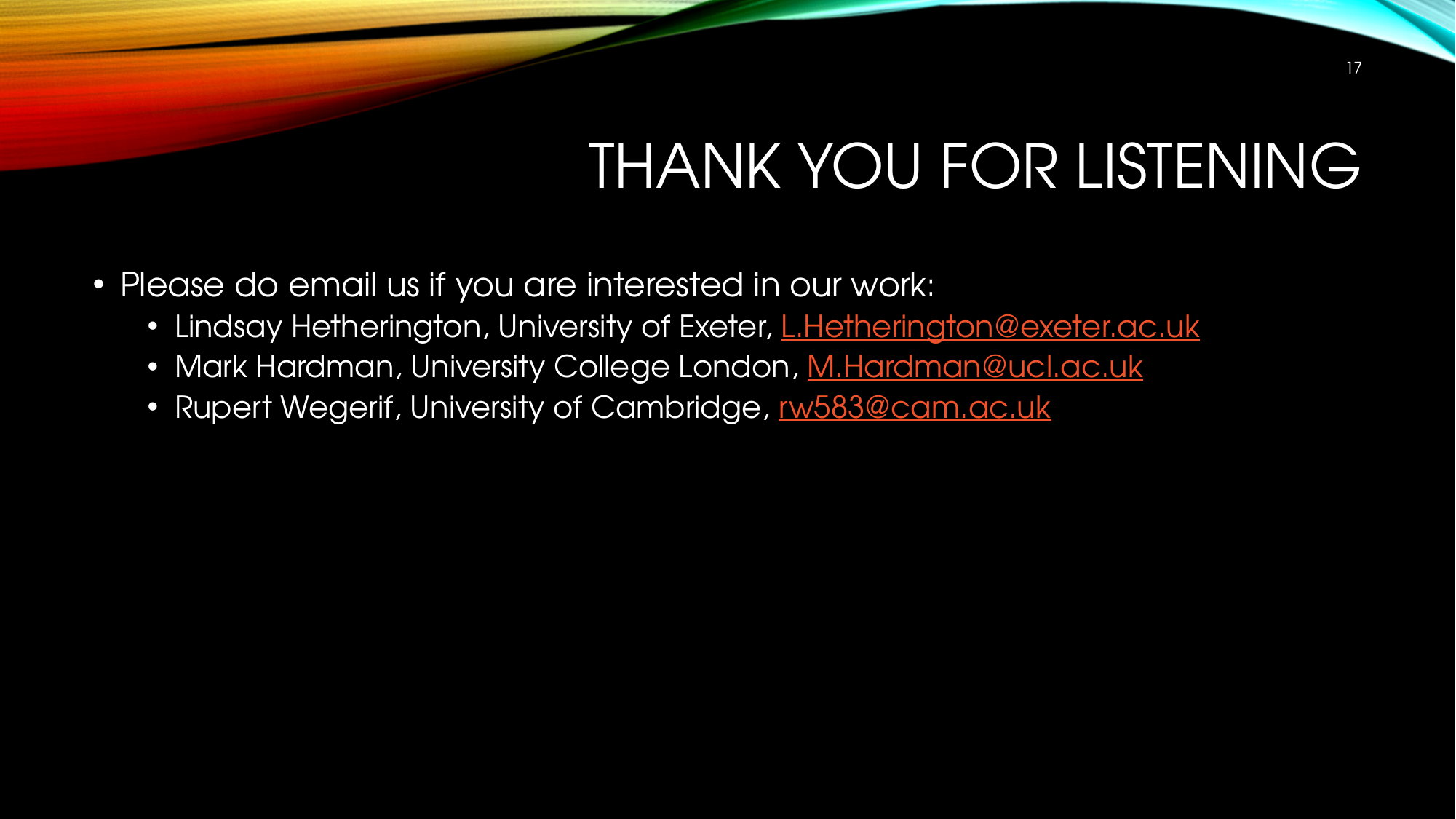

17
# Thank you for listening
Please do email us if you are interested in our work:
Lindsay Hetherington, University of Exeter, L.Hetherington@exeter.ac.uk
Mark Hardman, University College London, M.Hardman@ucl.ac.uk
Rupert Wegerif, University of Cambridge, rw583@cam.ac.uk